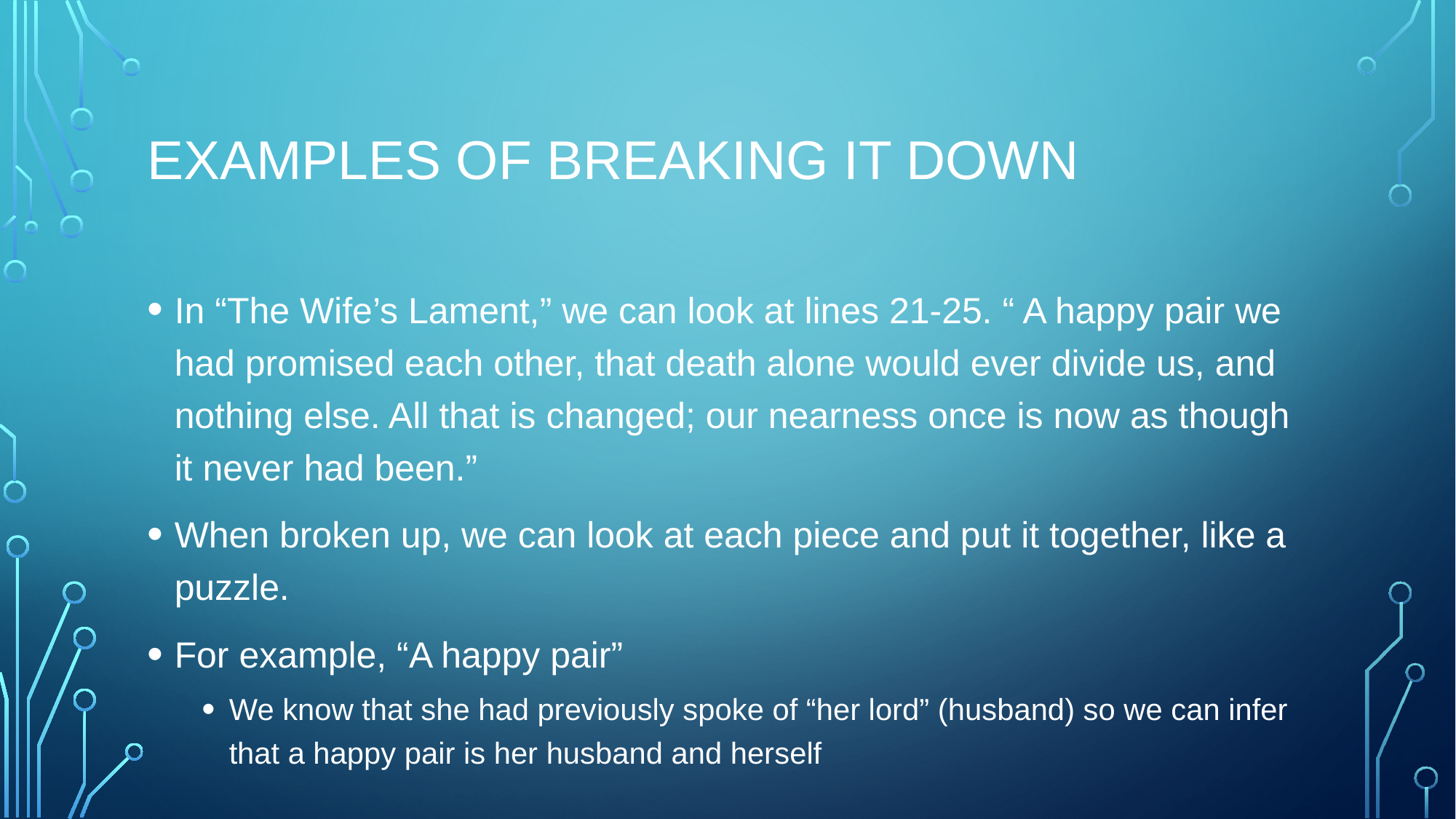

# Examples of breaking it down
In “The Wife’s Lament,” we can look at lines 21-25. “ A happy pair we had promised each other, that death alone would ever divide us, and nothing else. All that is changed; our nearness once is now as though it never had been.”
When broken up, we can look at each piece and put it together, like a puzzle.
For example, “A happy pair”
We know that she had previously spoke of “her lord” (husband) so we can infer that a happy pair is her husband and herself